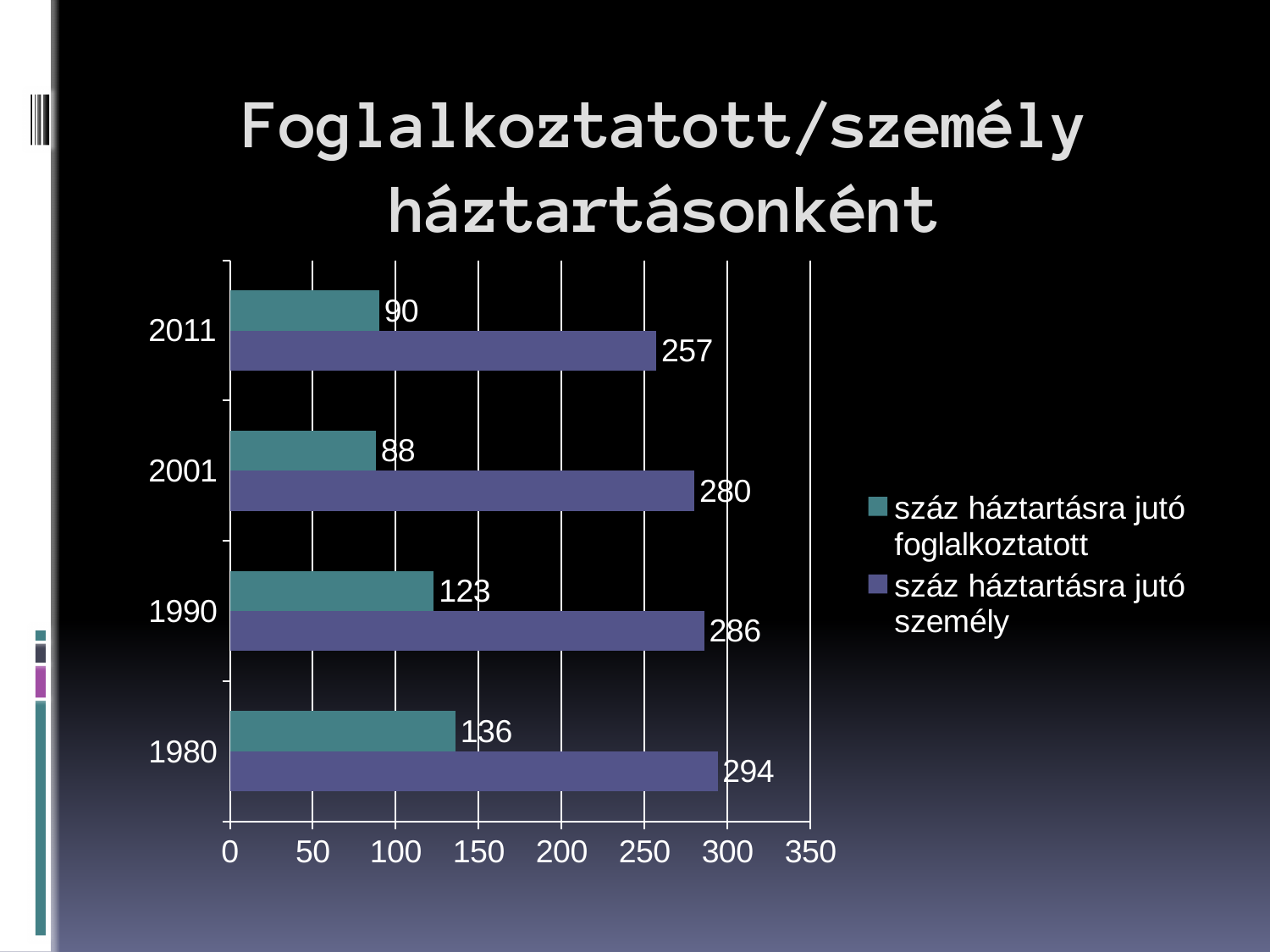

# Foglalkoztatott/személy háztartásonként

### Chart

| Category | száz háztartásra jutó személy | száz háztartásra jutó foglalkoztatott |
|---|---|---|
| 1980 | 294.0 | 136.0 |
| 1990 | 286.0 | 123.0 |
| 2001 | 280.0 | 88.0 |
| 2011 | 257.0 | 90.0 |